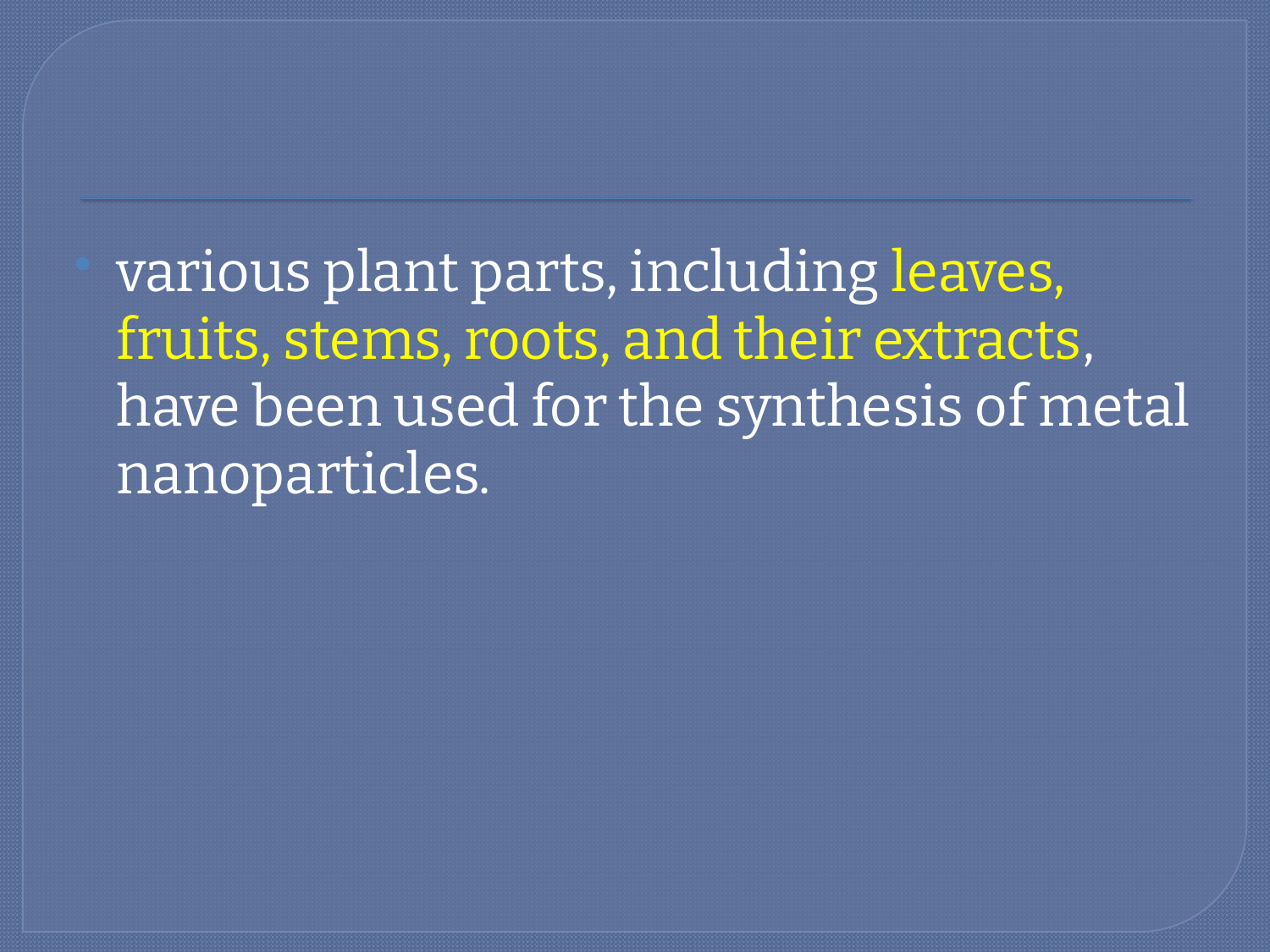

#
various plant parts, including leaves, fruits, stems, roots, and their extracts, have been used for the synthesis of metal nanoparticles.